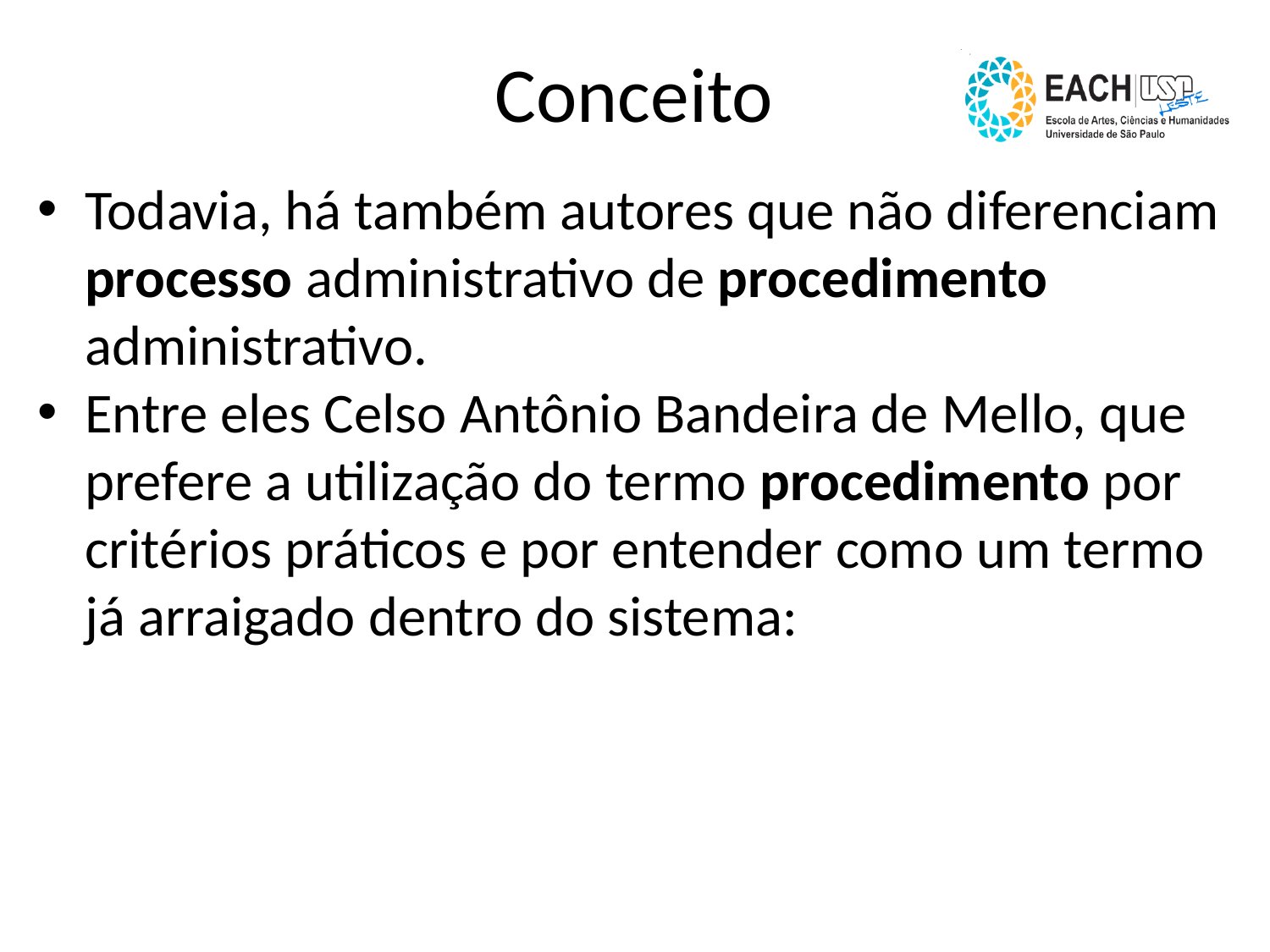

Conceito
Todavia, há também autores que não diferenciam processo administrativo de procedimento administrativo.
Entre eles Celso Antônio Bandeira de Mello, que prefere a utilização do termo procedimento por critérios práticos e por entender como um termo já arraigado dentro do sistema: